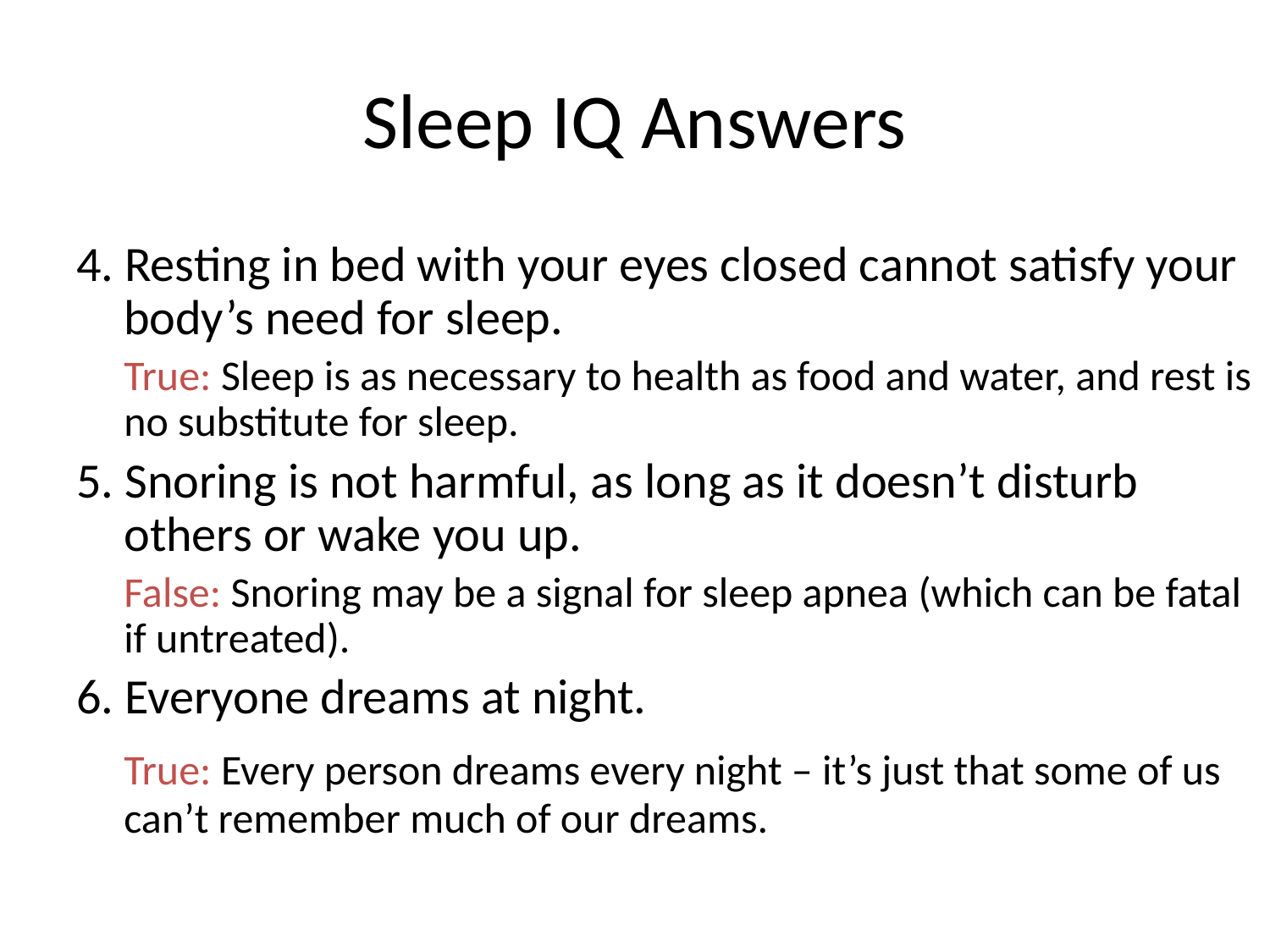

# Sleep IQ Answers
4. Resting in bed with your eyes closed cannot satisfy your body’s need for sleep.
	True: Sleep is as necessary to health as food and water, and rest is no substitute for sleep.
5. Snoring is not harmful, as long as it doesn’t disturb others or wake you up.
	False: Snoring may be a signal for sleep apnea (which can be fatal if untreated).
6. Everyone dreams at night.
	True: Every person dreams every night – it’s just that some of us can’t remember much of our dreams.